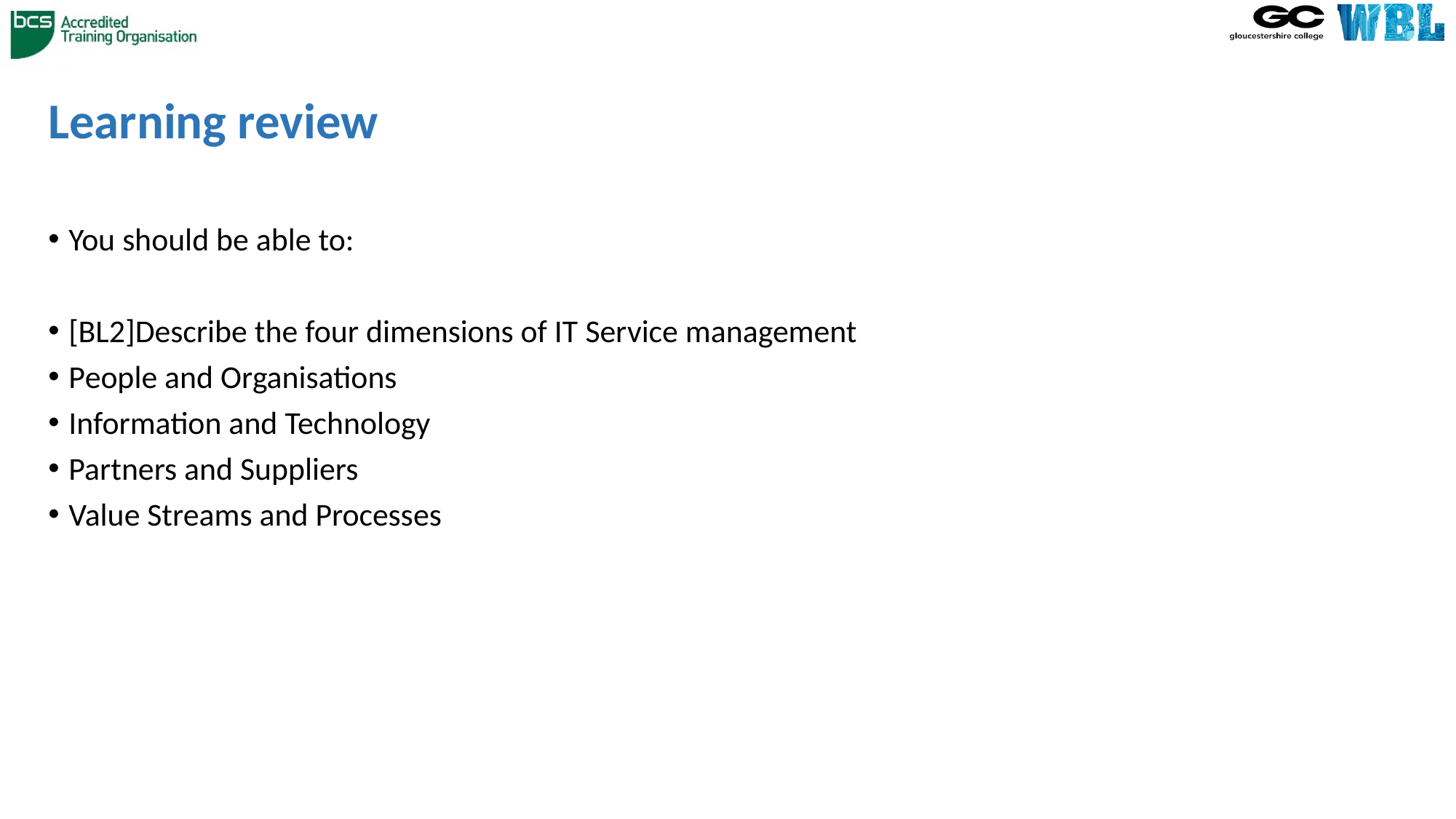

# Learning review
You should be able to:

[BL2]Describe the four dimensions of IT Service management
People and Organisations
Information and Technology
Partners and Suppliers
Value Streams and Processes